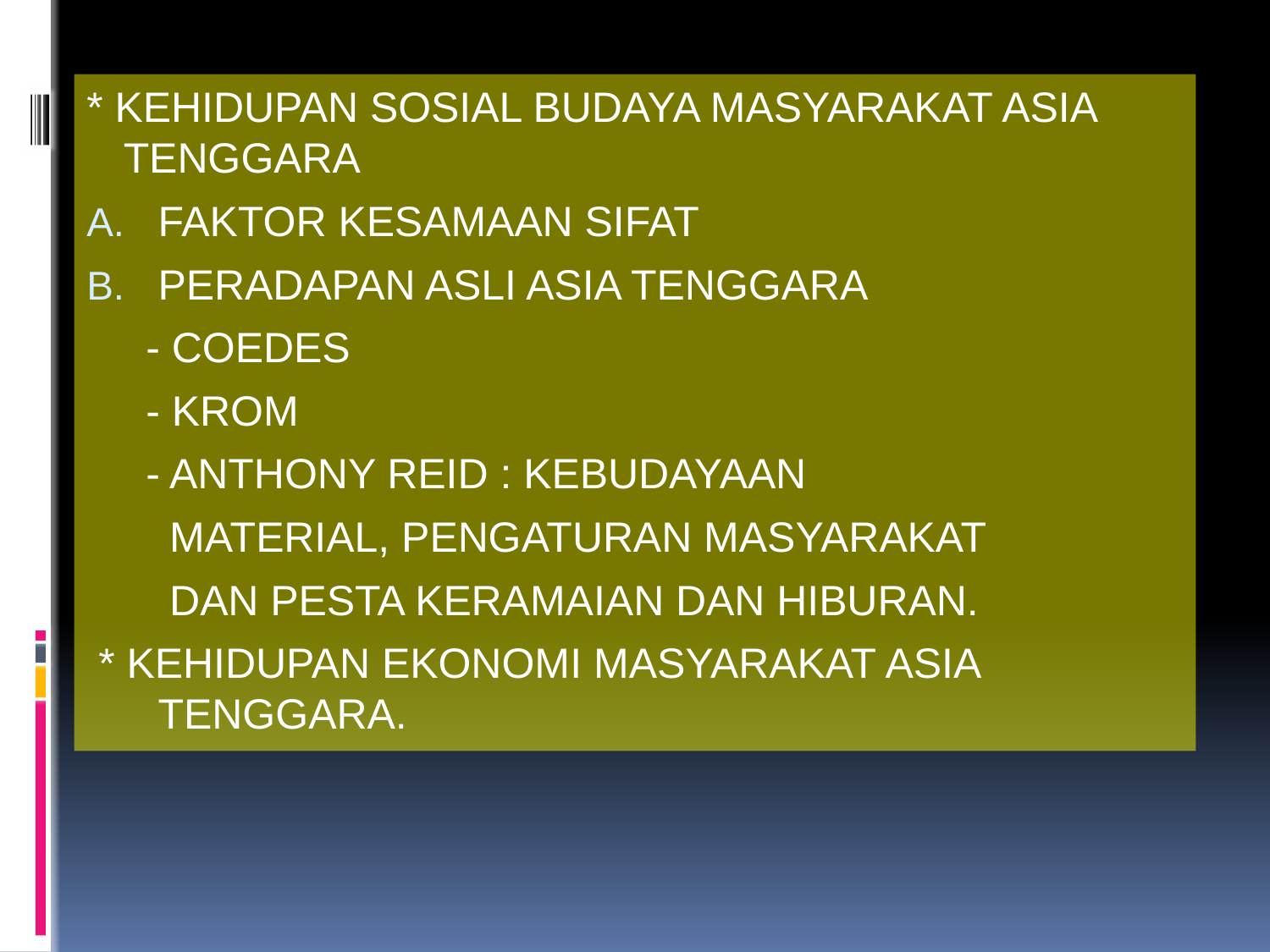

* KEHIDUPAN SOSIAL BUDAYA MASYARAKAT ASIA TENGGARA
FAKTOR KESAMAAN SIFAT
PERADAPAN ASLI ASIA TENGGARA
     - COEDES
     - KROM
     - ANTHONY REID : KEBUDAYAAN
       MATERIAL, PENGATURAN MASYARAKAT
       DAN PESTA KERAMAIAN DAN HIBURAN.
 * KEHIDUPAN EKONOMI MASYARAKAT ASIA TENGGARA.